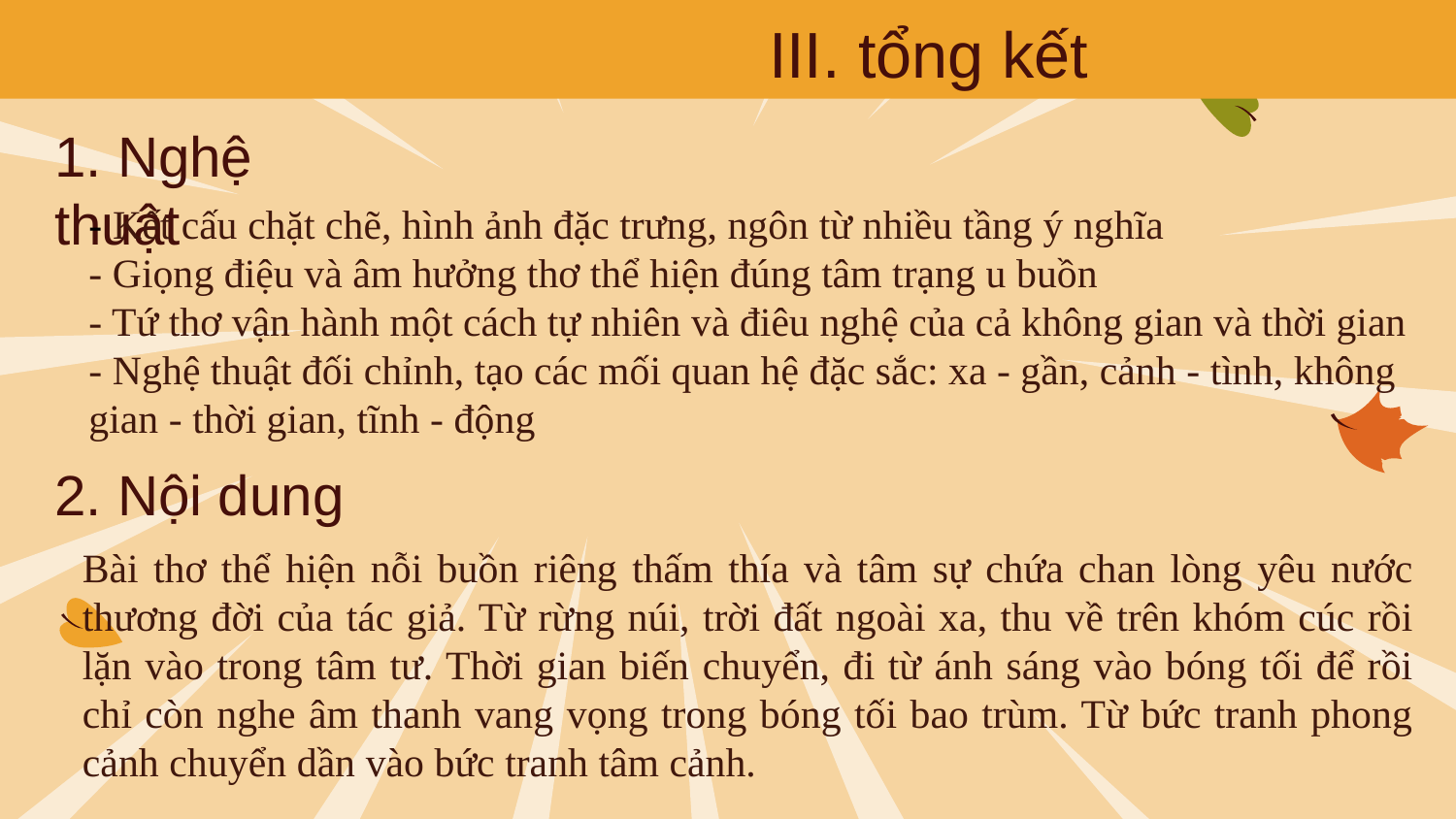

III. tổng kết

# 1. Nghệ thuật
- Kết cấu chặt chẽ, hình ảnh đặc trưng, ngôn từ nhiều tầng ý nghĩa
- Giọng điệu và âm hưởng thơ thể hiện đúng tâm trạng u buồn
- Tứ thơ vận hành một cách tự nhiên và điêu nghệ của cả không gian và thời gian
- Nghệ thuật đối chỉnh, tạo các mối quan hệ đặc sắc: xa - gần, cảnh - tình, không gian - thời gian, tĩnh - động

2. Nội dung
Bài thơ thể hiện nỗi buồn riêng thấm thía và tâm sự chứa chan lòng yêu nước thương đời của tác giả. Từ rừng núi, trời đất ngoài xa, thu về trên khóm cúc rồi lặn vào trong tâm tư. Thời gian biến chuyển, đi từ ánh sáng vào bóng tối để rồi chỉ còn nghe âm thanh vang vọng trong bóng tối bao trùm. Từ bức tranh phong cảnh chuyển dần vào bức tranh tâm cảnh.